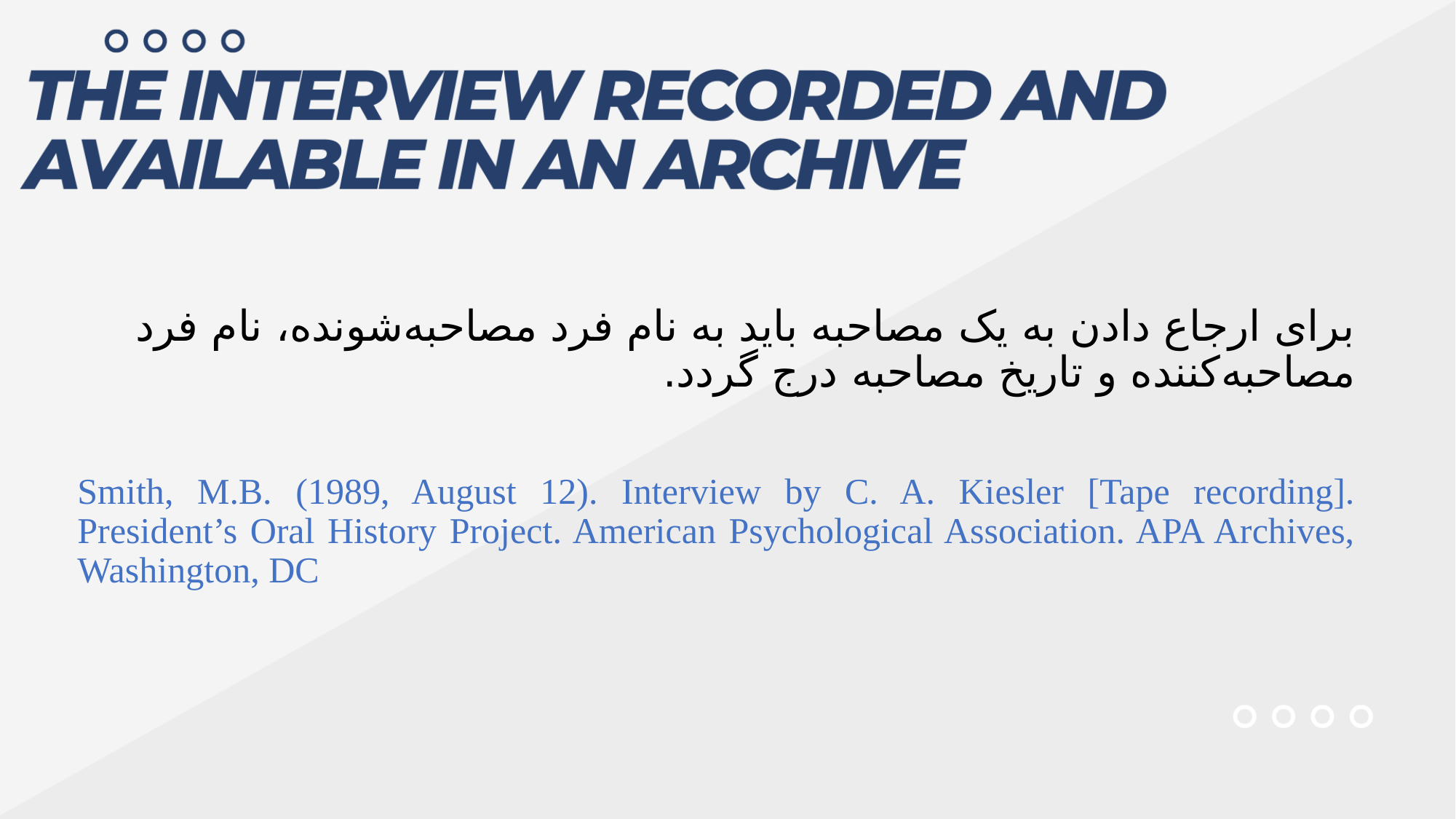

برای ارجاع دادن به یک مصاحبه باید به نام فرد مصاحبه‌شونده، نام فرد مصاحبه‌کننده و تاریخ مصاحبه درج گردد.

Smith, M.B. (1989, August 12). Interview by C. A. Kiesler [Tape recording]. President’s Oral History Project. American Psychological Association. APA Archives, Washington, DC